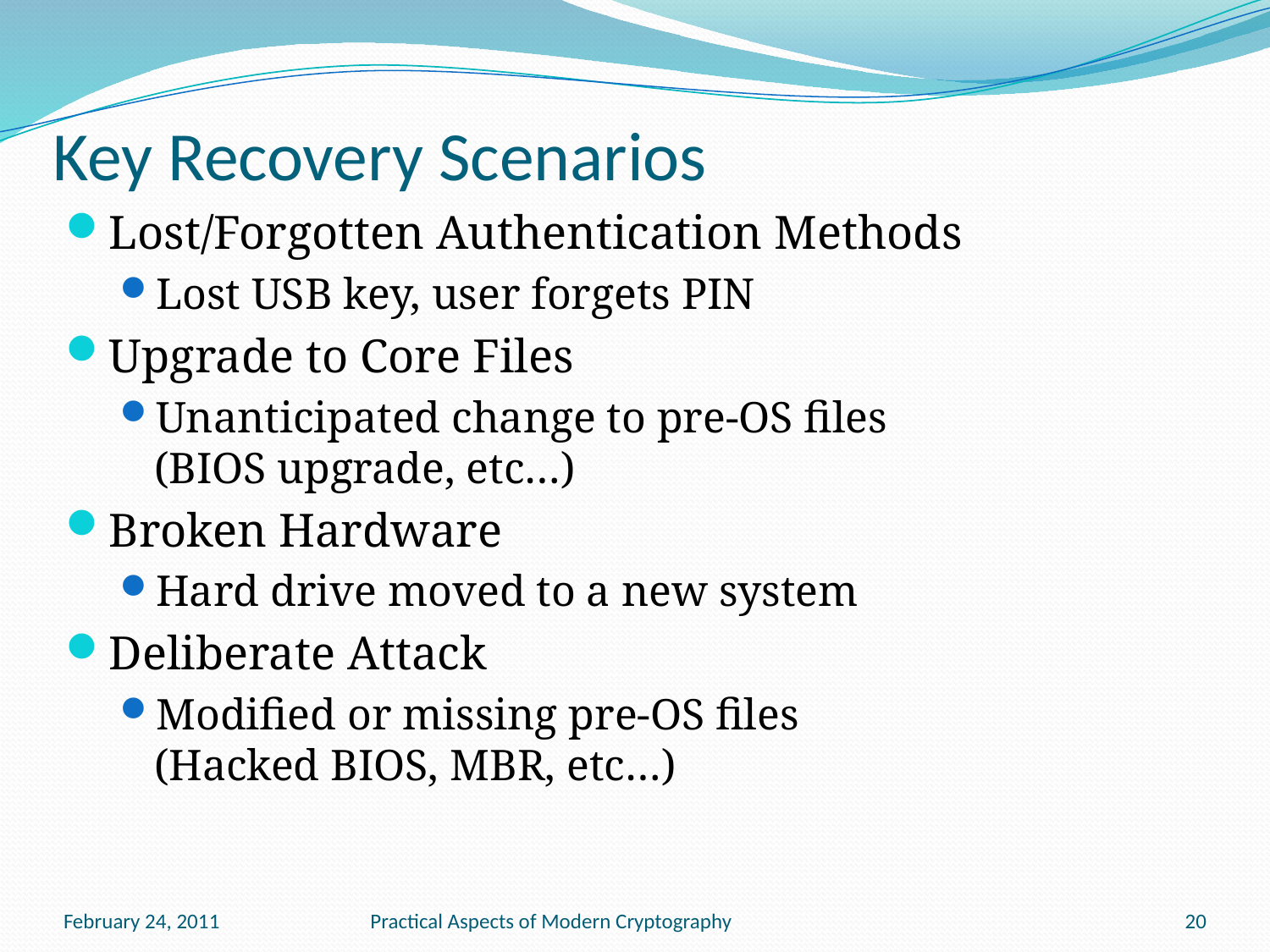

# Key Recovery Scenarios
Lost/Forgotten Authentication Methods
Lost USB key, user forgets PIN
Upgrade to Core Files
Unanticipated change to pre-OS files
(BIOS upgrade, etc…)
Broken Hardware
Hard drive moved to a new system
Deliberate Attack
Modified or missing pre-OS files
(Hacked BIOS, MBR, etc…)
February 24, 2011
Practical Aspects of Modern Cryptography
20